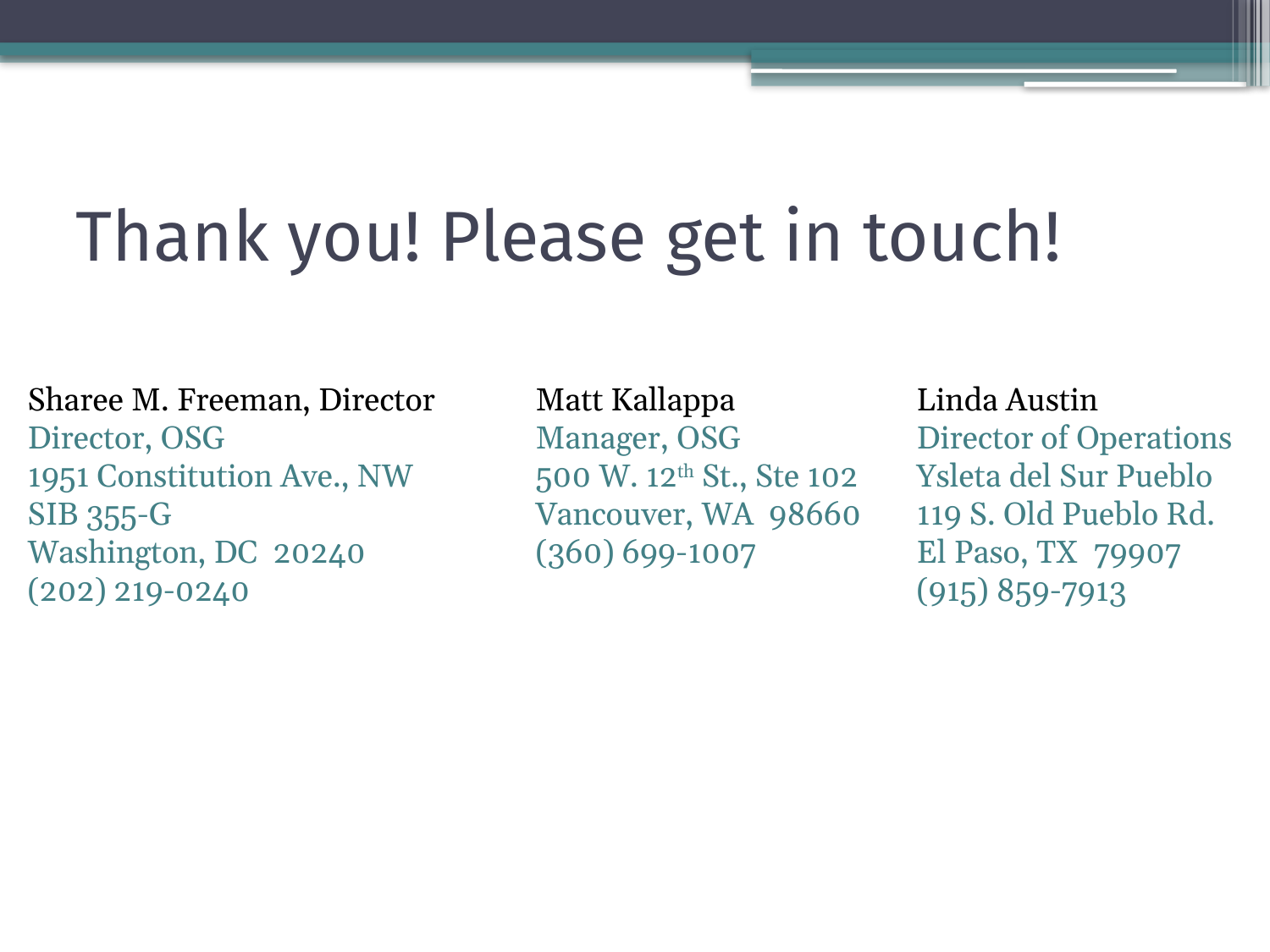

# Thank you! Please get in touch!

Sharee M. Freeman, Director	Matt Kallappa		Linda Austin
Director, OSG			Manager, OSG		Director of Operations
1951 Constitution Ave., NW	500 W. 12th St., Ste 102	Ysleta del Sur Pueblo
SIB 355-G			Vancouver, WA  98660	119 S. Old Pueblo Rd.
Washington, DC  20240		(360) 699-1007		El Paso, TX  79907
(202) 219-0240						(915) 859-7913